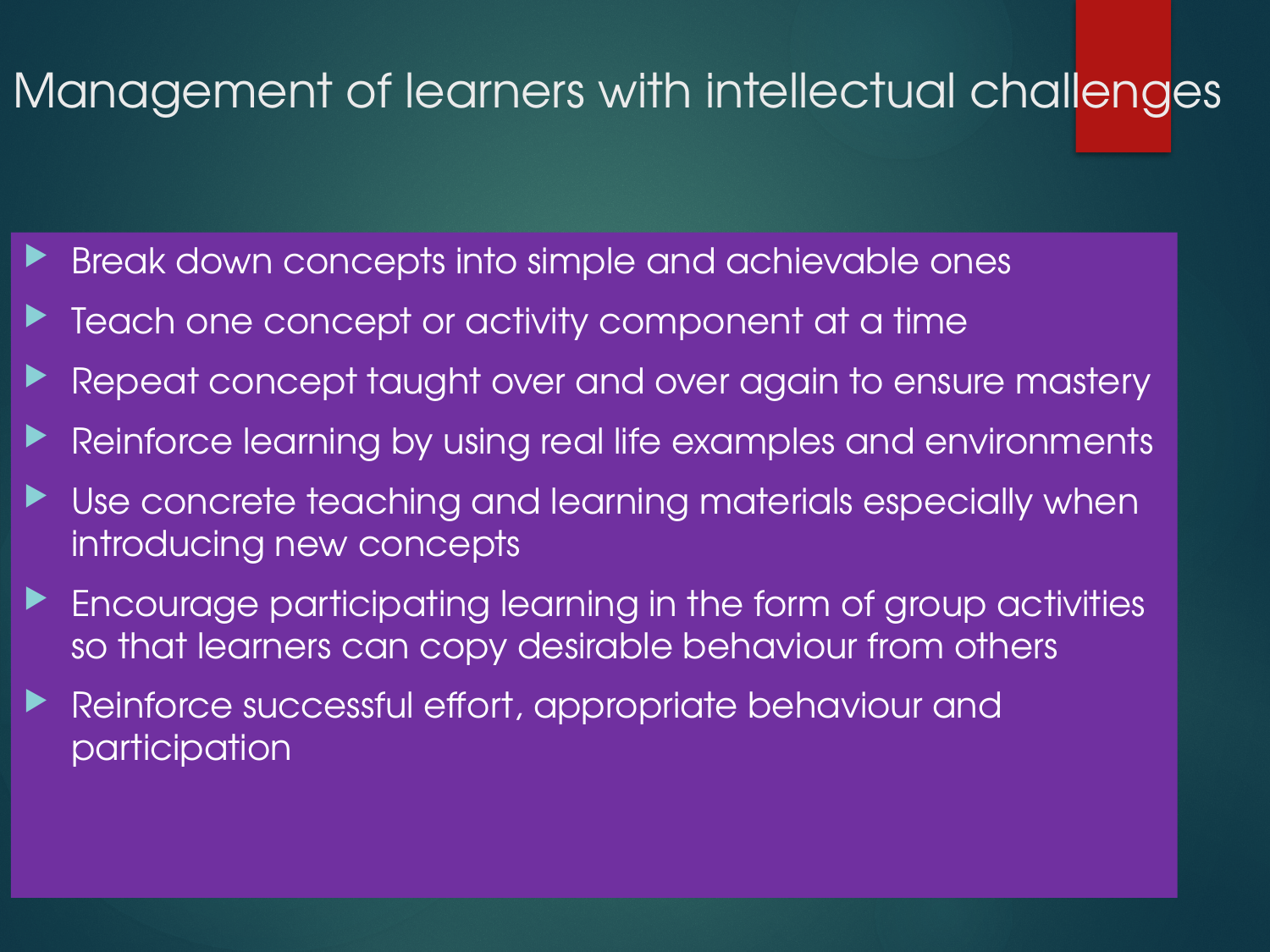

# Management of learners with intellectual challenges
Break down concepts into simple and achievable ones
Teach one concept or activity component at a time
Repeat concept taught over and over again to ensure mastery
Reinforce learning by using real life examples and environments
Use concrete teaching and learning materials especially when introducing new concepts
Encourage participating learning in the form of group activities so that learners can copy desirable behaviour from others
Reinforce successful effort, appropriate behaviour and participation